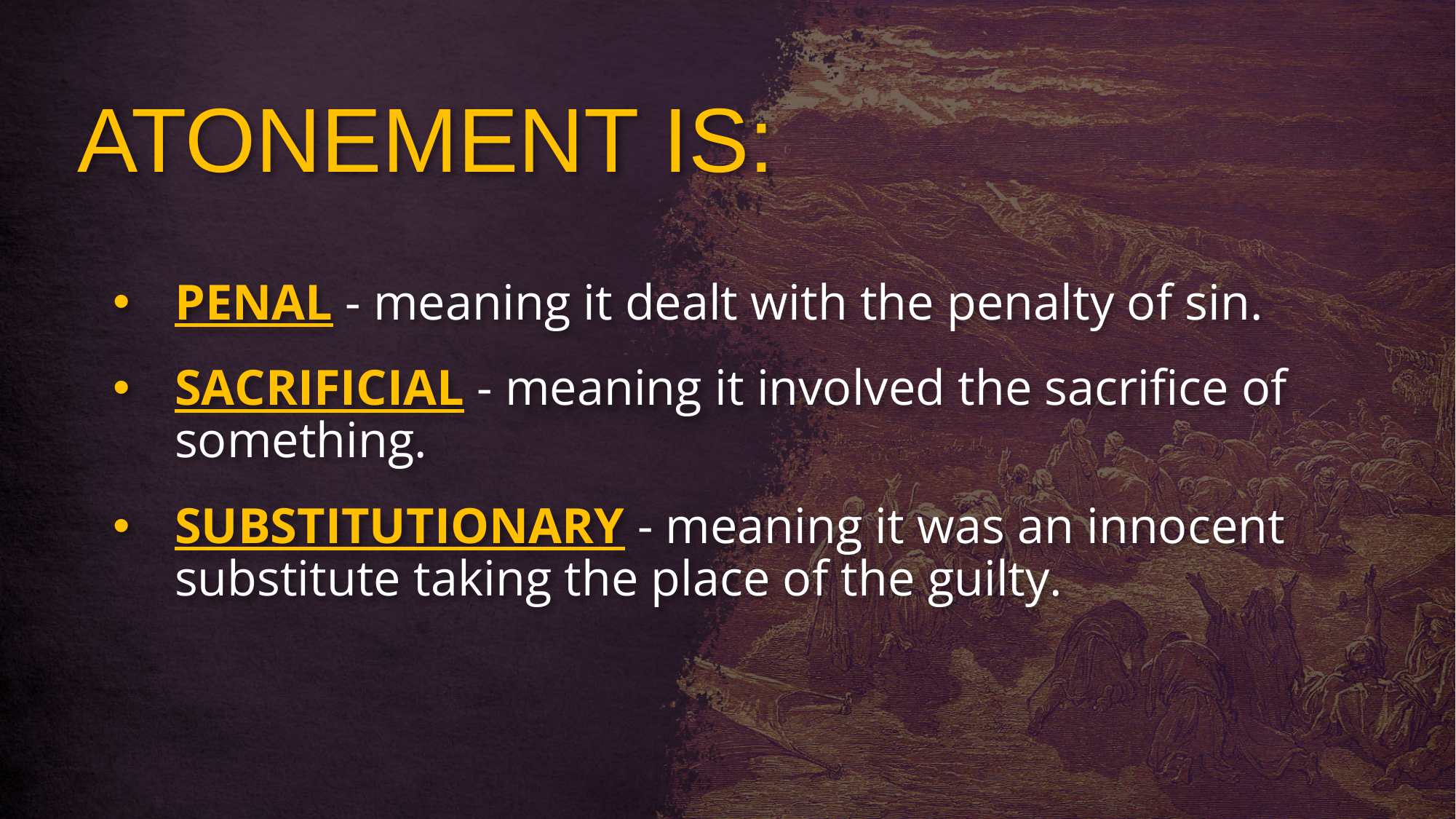

# ATONEMENT IS:
PENAL - meaning it dealt with the penalty of sin.
SACRIFICIAL - meaning it involved the sacrifice of something.
SUBSTITUTIONARY - meaning it was an innocent substitute taking the place of the guilty.